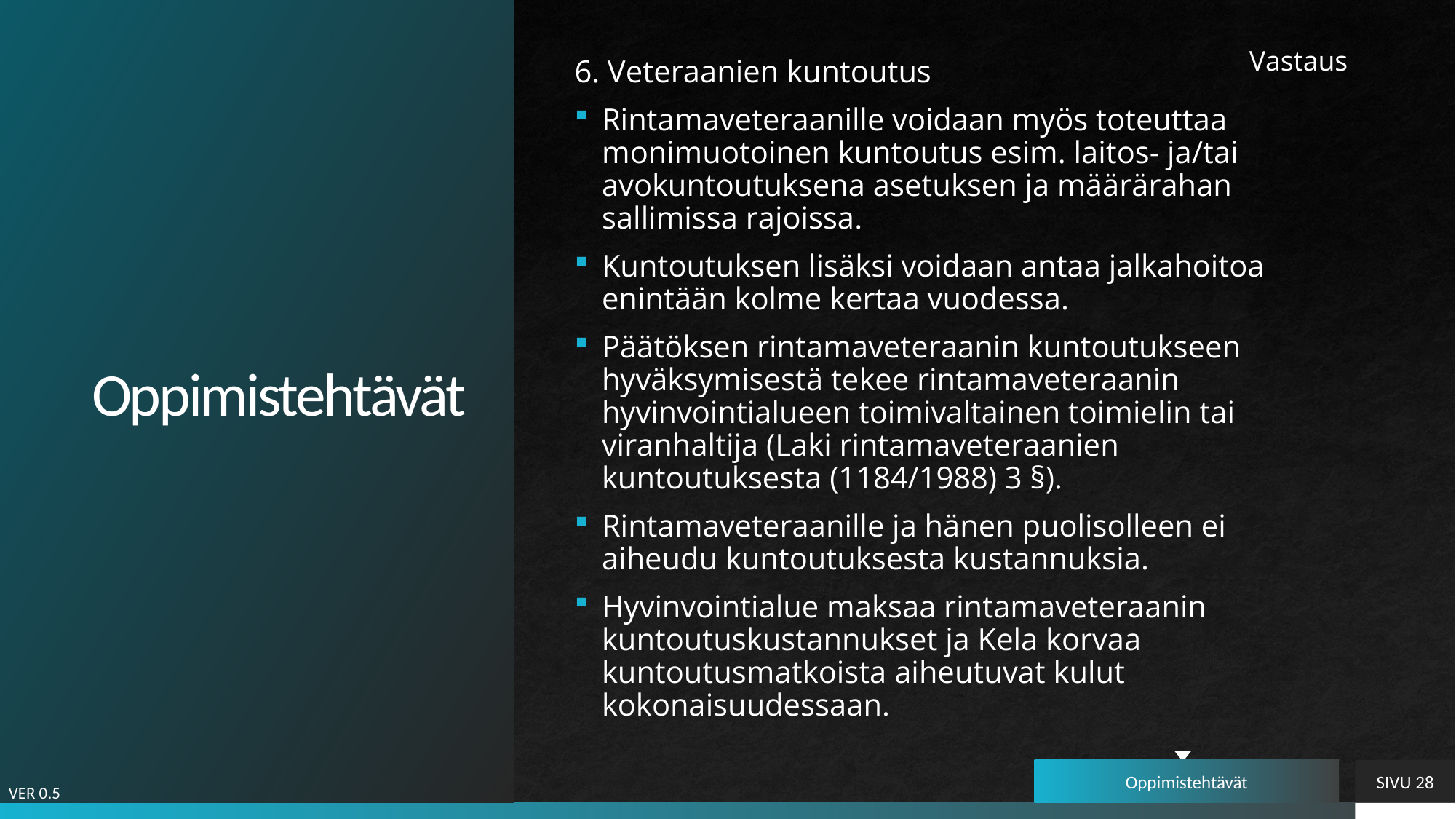

# Oppimistehtävät
Vastaus
6. Veteraanien kuntoutus
Rintamaveteraanille voidaan myös toteuttaa monimuotoinen kuntoutus esim. laitos- ja/tai avokuntoutuksena asetuksen ja määrärahan sallimissa rajoissa.
Kuntoutuksen lisäksi voidaan antaa jalkahoitoa enintään kolme kertaa vuodessa.
Päätöksen rintamaveteraanin kuntoutukseen hyväksymisestä tekee rintamaveteraanin hyvinvointialueen toimivaltainen toimielin tai viranhaltija (Laki rintamaveteraanien kuntoutuksesta (1184/1988) 3 §).
Rintamaveteraanille ja hänen puolisolleen ei aiheudu kuntoutuksesta kustannuksia.
Hyvinvointialue maksaa rintamaveteraanin kuntoutuskustannukset ja Kela korvaa kuntoutusmatkoista aiheutuvat kulut kokonaisuudessaan.

Oppimistehtävät
SIVU 28
VER 0.5